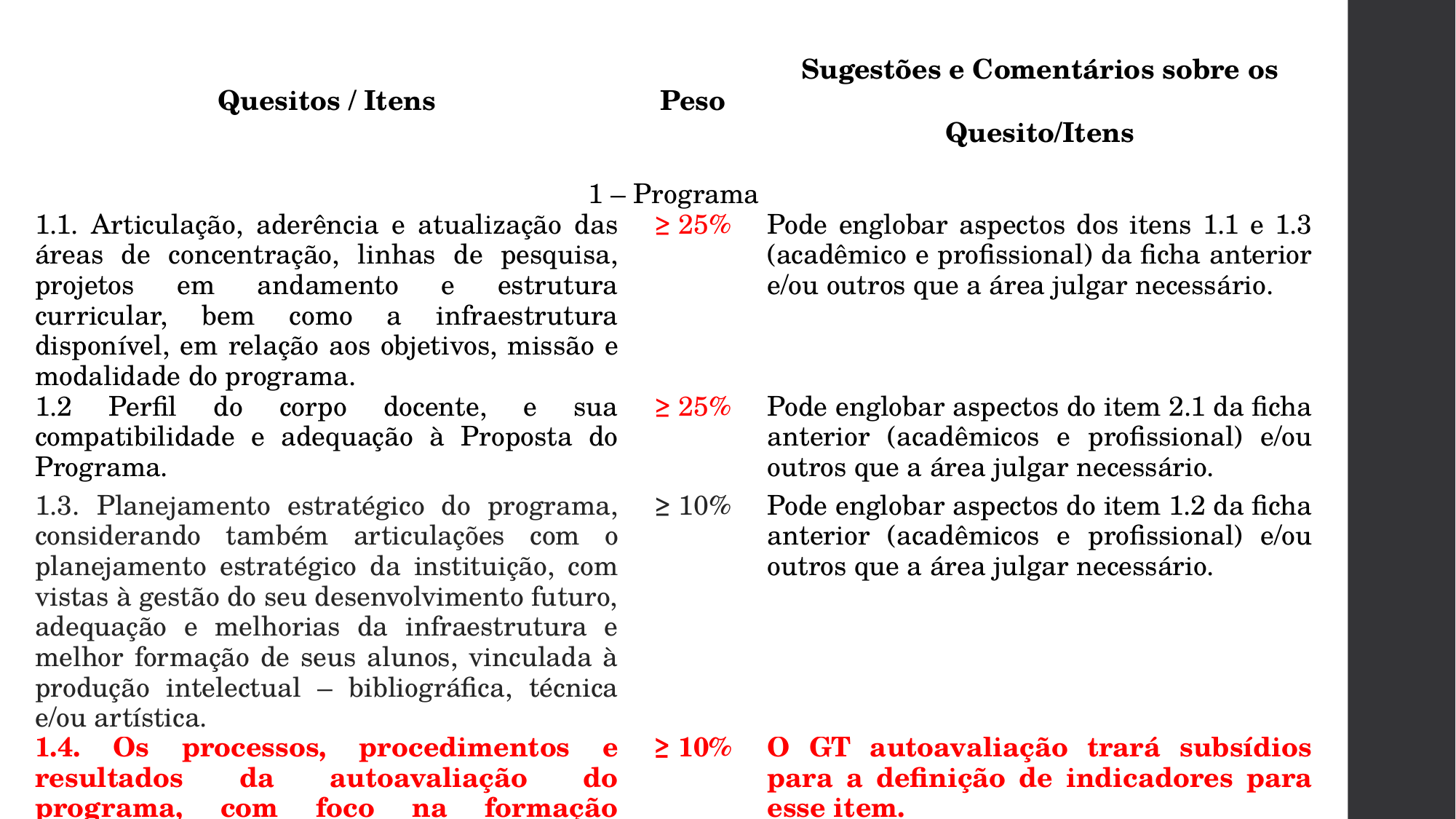

| Quesitos / Itens | Peso | Sugestões e Comentários sobre os Quesito/Itens |
| --- | --- | --- |
| 1 – Programa |  |  |
| 1.1. Articulação, aderência e atualização das áreas de concentração, linhas de pesquisa, projetos em andamento e estrutura curricular, bem como a infraestrutura disponível, em relação aos objetivos, missão e modalidade do programa. | ≥ 25% | Pode englobar aspectos dos itens 1.1 e 1.3 (acadêmico e profissional) da ficha anterior e/ou outros que a área julgar necessário. |
| 1.2 Perfil do corpo docente, e sua compatibilidade e adequação à Proposta do Programa. | ≥ 25% | Pode englobar aspectos do item 2.1 da ficha anterior (acadêmicos e profissional) e/ou outros que a área julgar necessário. |
| 1.3. Planejamento estratégico do programa, considerando também articulações com o planejamento estratégico da instituição, com vistas à gestão do seu desenvolvimento futuro, adequação e melhorias da infraestrutura e melhor formação de seus alunos, vinculada à produção intelectual – bibliográfica, técnica e/ou artística. | ≥ 10% | Pode englobar aspectos do item 1.2 da ficha anterior (acadêmicos e profissional) e/ou outros que a área julgar necessário. |
| 1.4. Os processos, procedimentos e resultados da autoavaliação do programa, com foco na formação discente e produção intelectual. | ≥ 10% | O GT autoavaliação trará subsídios para a definição de indicadores para esse item. |